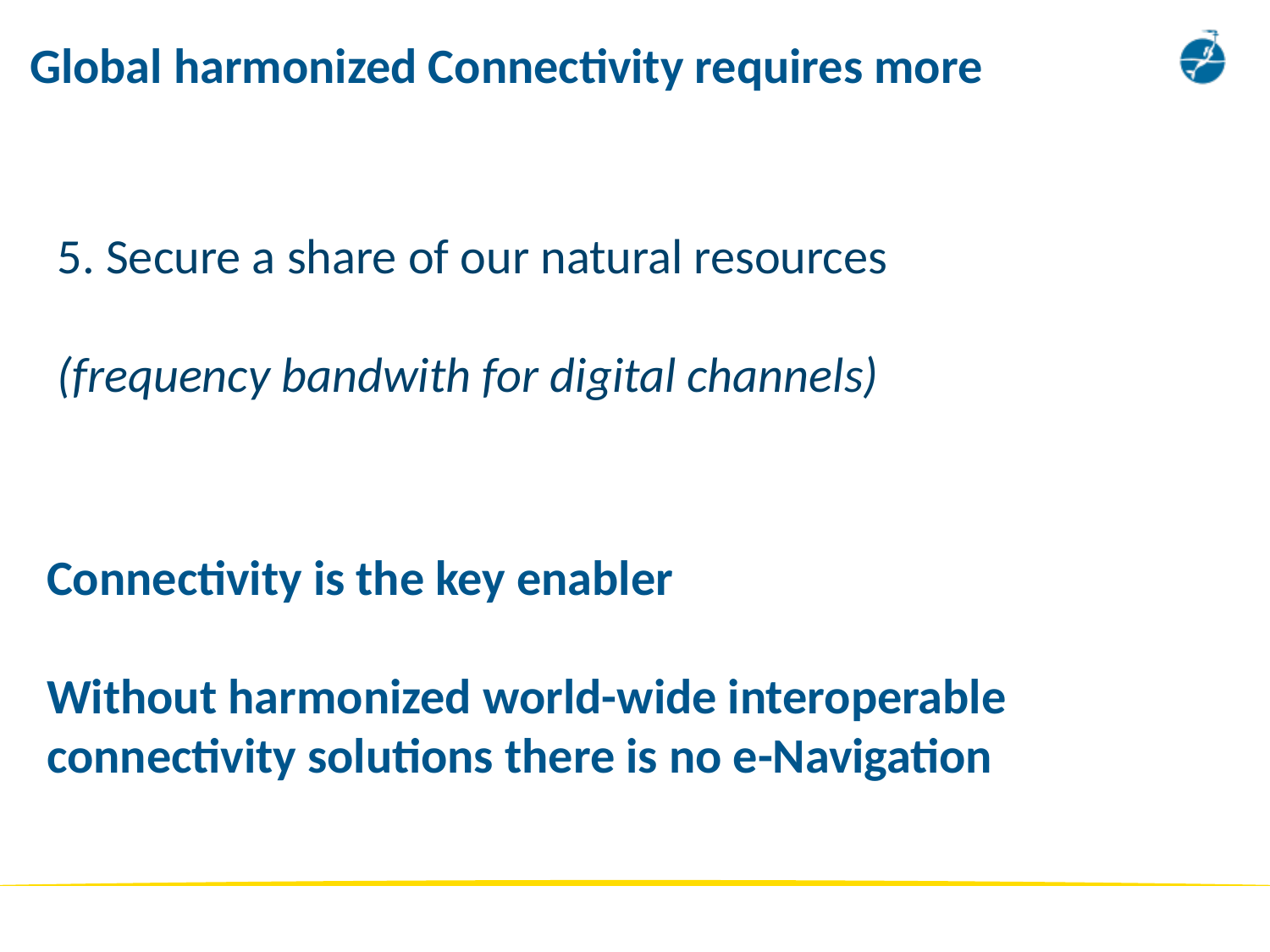

# Global harmonized Connectivity requires more

5. Secure a share of our natural resources
(frequency bandwith for digital channels)

Connectivity is the key enabler
Without harmonized world-wide interoperable connectivity solutions there is no e-Navigation